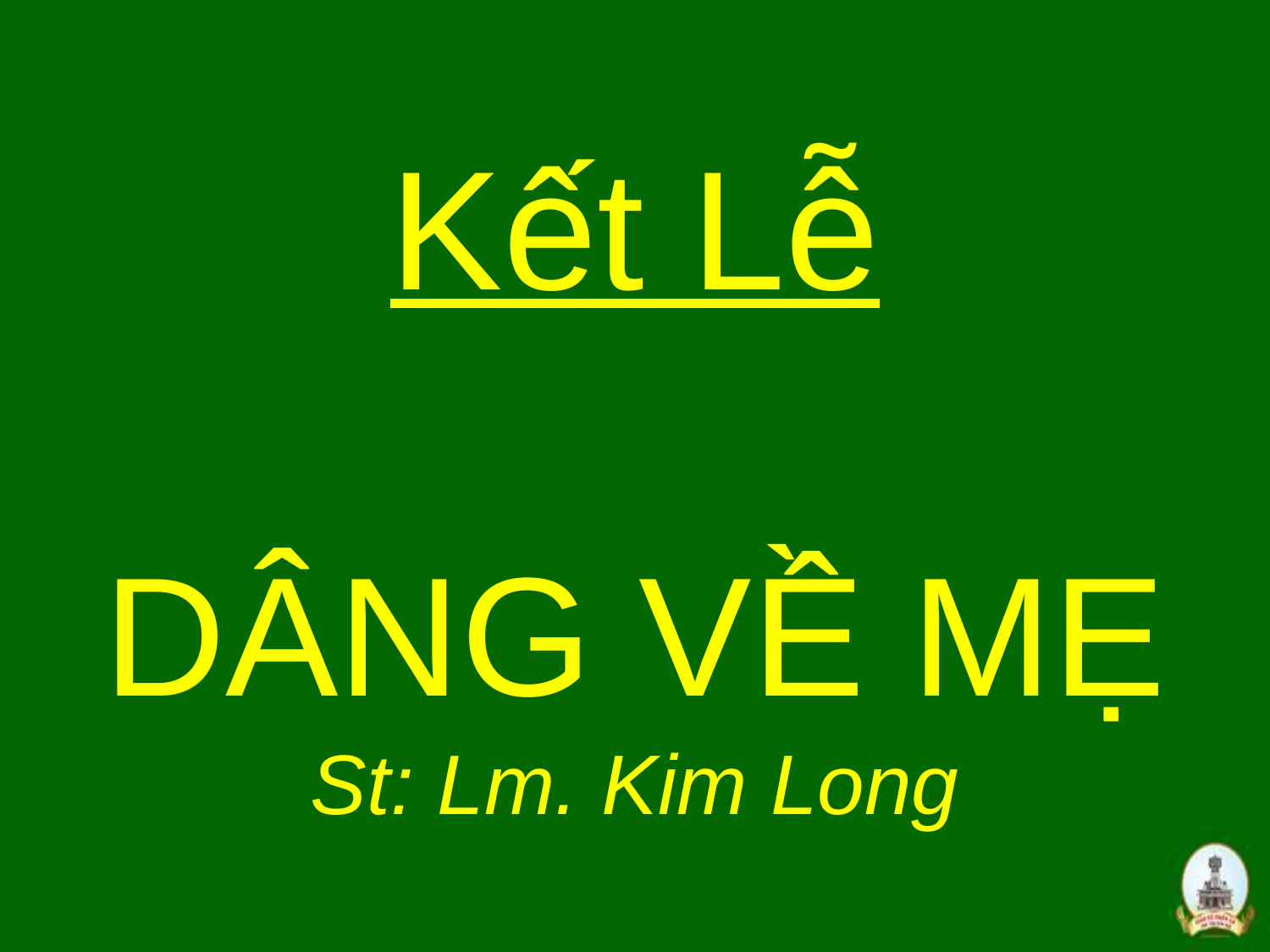

# Kết Lễ DÂNG VỀ MẸ St: Lm. Kim Long